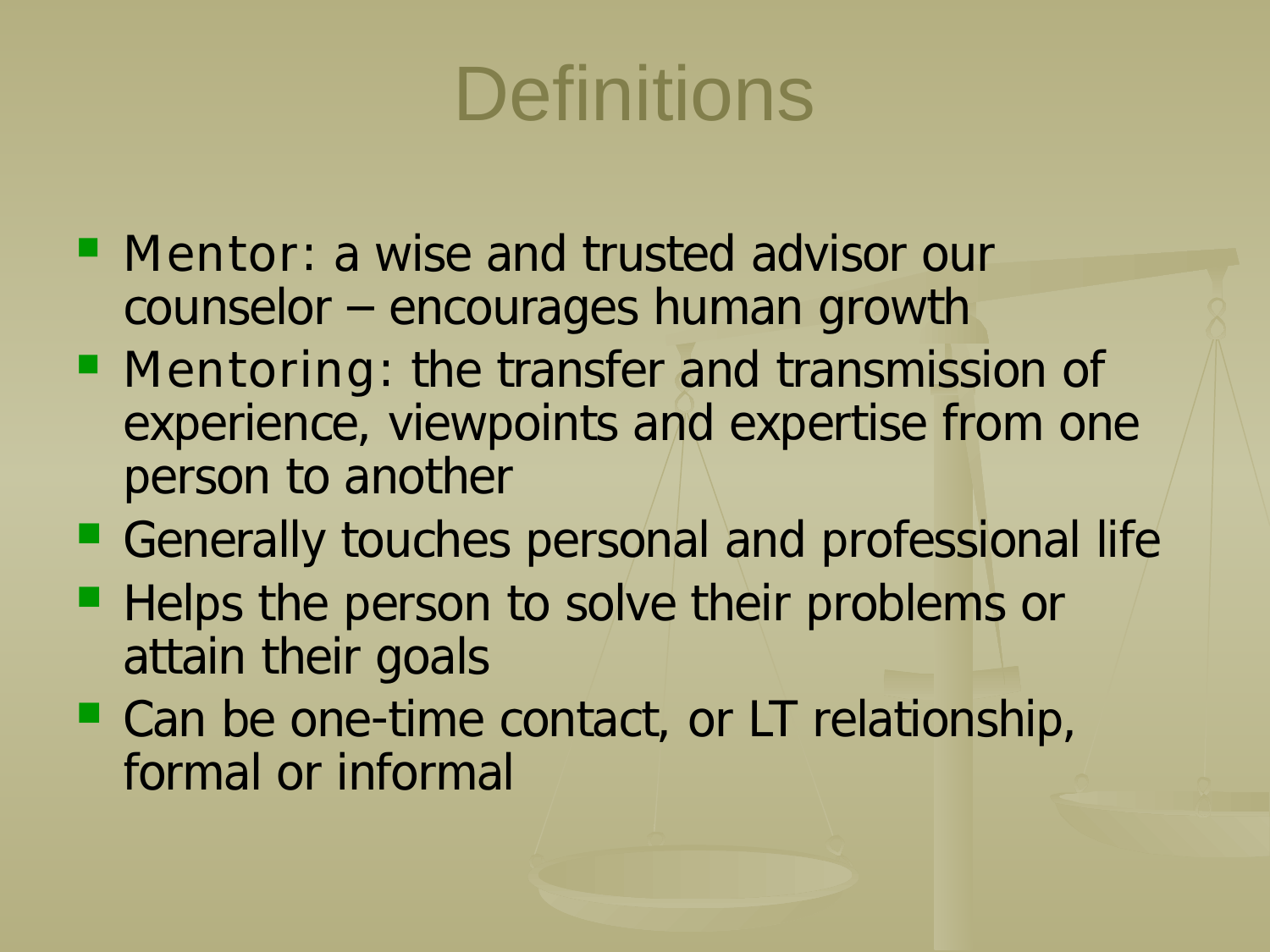

# Definitions
Mentor: a wise and trusted advisor our counselor – encourages human growth
Mentoring: the transfer and transmission of experience, viewpoints and expertise from one person to another
Generally touches personal and professional life
Helps the person to solve their problems or attain their goals
Can be one-time contact, or LT relationship, formal or informal